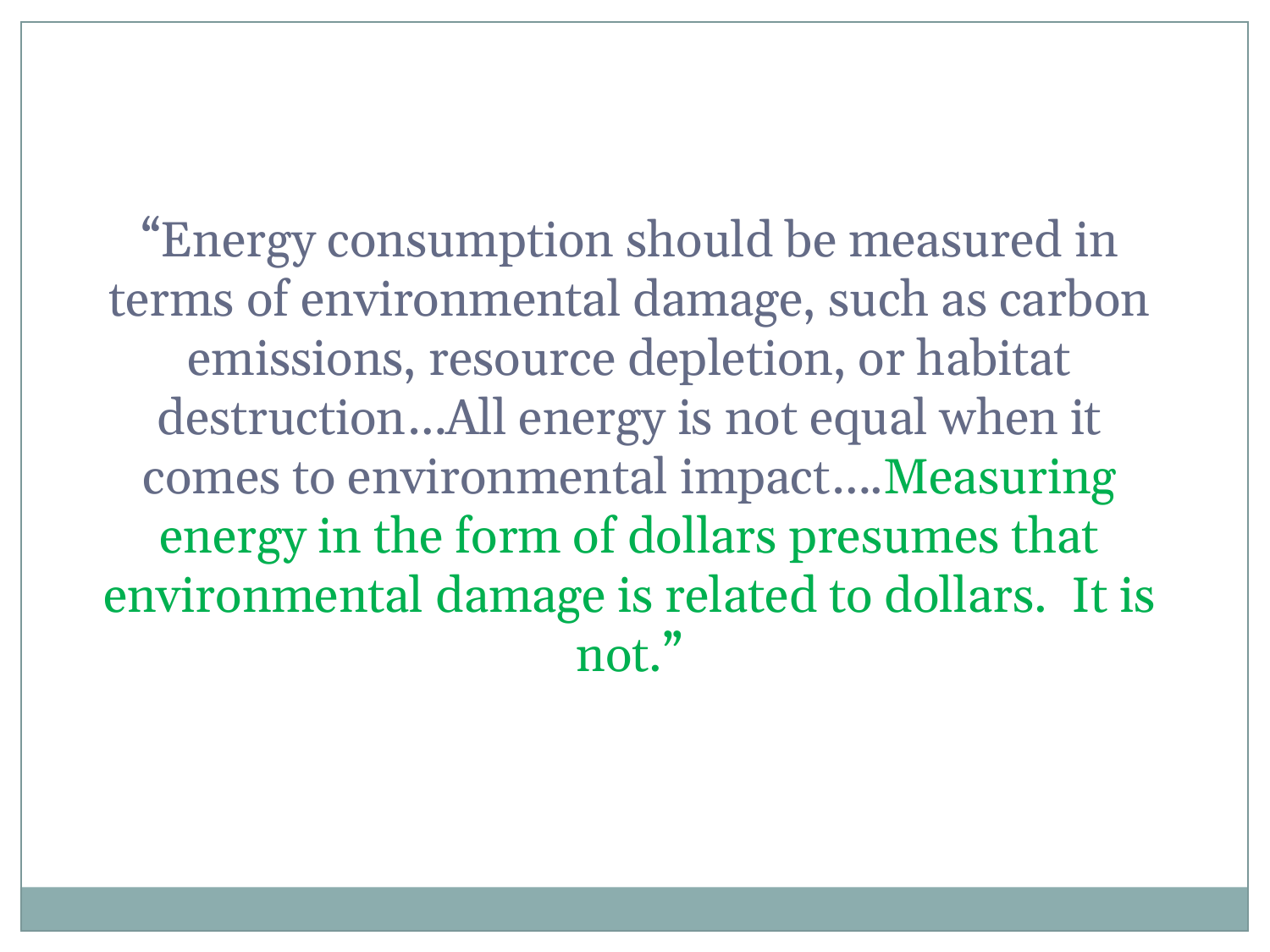

“Energy consumption should be measured in terms of environmental damage, such as carbon emissions, resource depletion, or habitat destruction…All energy is not equal when it comes to environmental impact….Measuring energy in the form of dollars presumes that environmental damage is related to dollars.  It is not.”